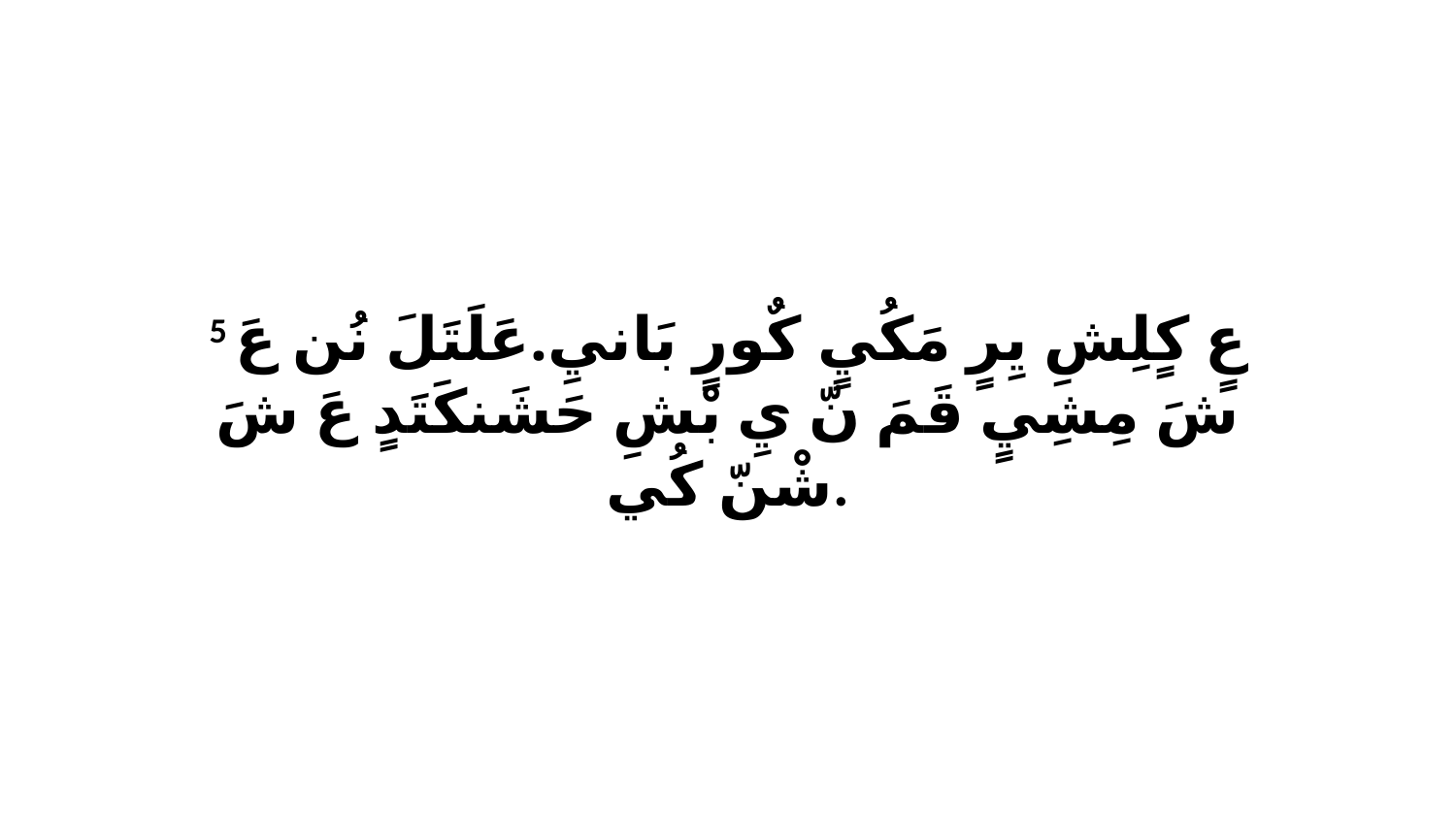

5 عٍ كٍلِشِ يِرٍ مَكُيٍ كٌورٍ بَانيِ.عَلَتَلَ نُن عَ شَ مِشِيٍ قَمَ نّ يِ بْشِ حَشَنكَتَدٍ عَ شَ شْنّ كُي.